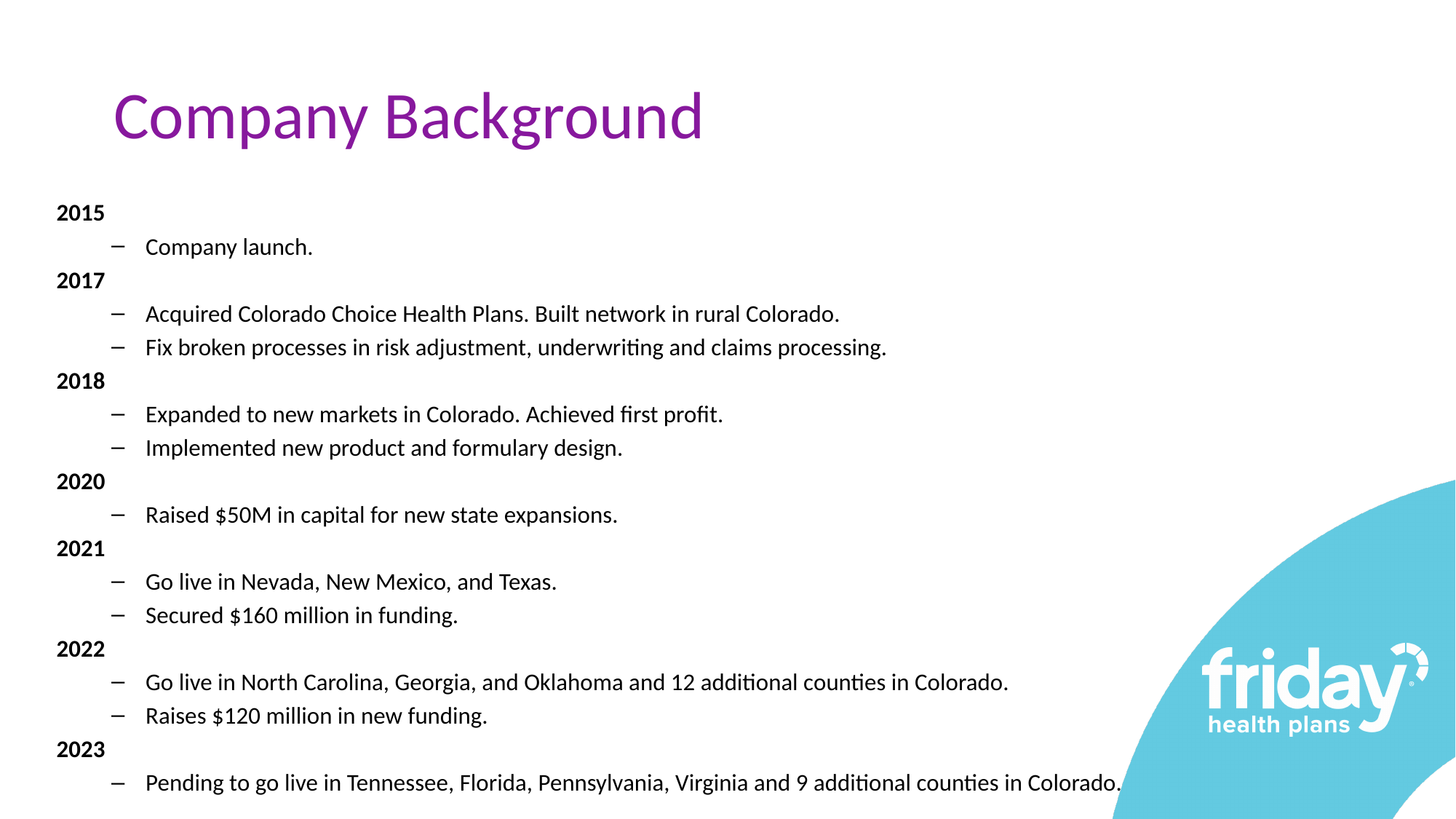

# Company Background
2015
Company launch.
2017
Acquired Colorado Choice Health Plans. Built network in rural Colorado.
Fix broken processes in risk adjustment, underwriting and claims processing.
2018
Expanded to new markets in Colorado. Achieved first profit.
Implemented new product and formulary design.
2020
Raised $50M in capital for new state expansions.
2021
Go live in Nevada, New Mexico, and Texas.
Secured $160 million in funding.
2022
Go live in North Carolina, Georgia, and Oklahoma and 12 additional counties in Colorado.
Raises $120 million in new funding.
2023
Pending to go live in Tennessee, Florida, Pennsylvania, Virginia and 9 additional counties in Colorado.